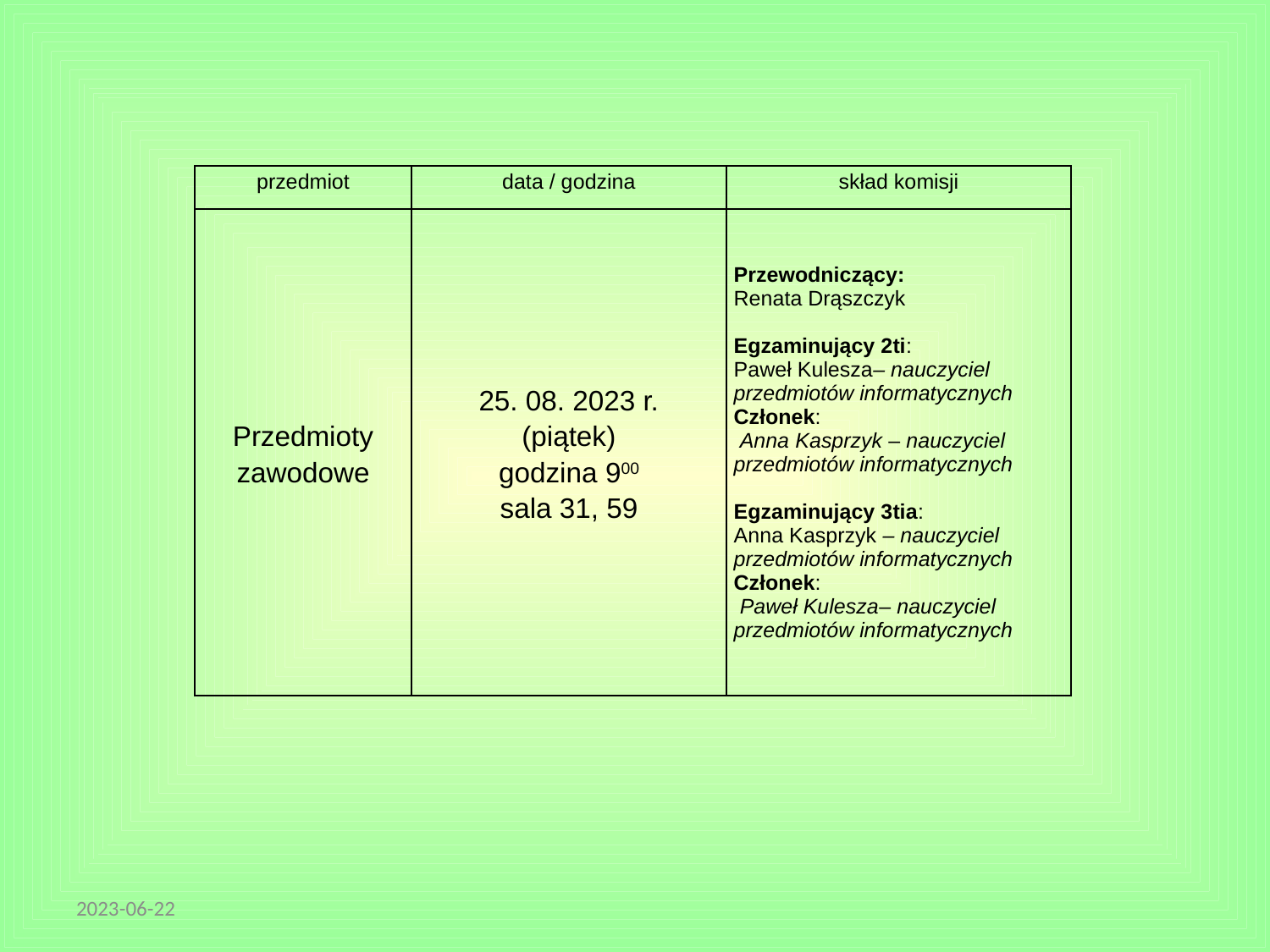

| przedmiot | data / godzina | skład komisji |
| --- | --- | --- |
| Przedmioty zawodowe | 25. 08. 2023 r. (piątek) godzina 900 sala 31, 59 | Przewodniczący: Renata Drąszczyk Egzaminujący 2ti: Paweł Kulesza– nauczyciel przedmiotów informatycznych Członek: Anna Kasprzyk – nauczyciel przedmiotów informatycznych Egzaminujący 3tia: Anna Kasprzyk – nauczyciel przedmiotów informatycznych Członek: Paweł Kulesza– nauczyciel przedmiotów informatycznych |
2023-06-22